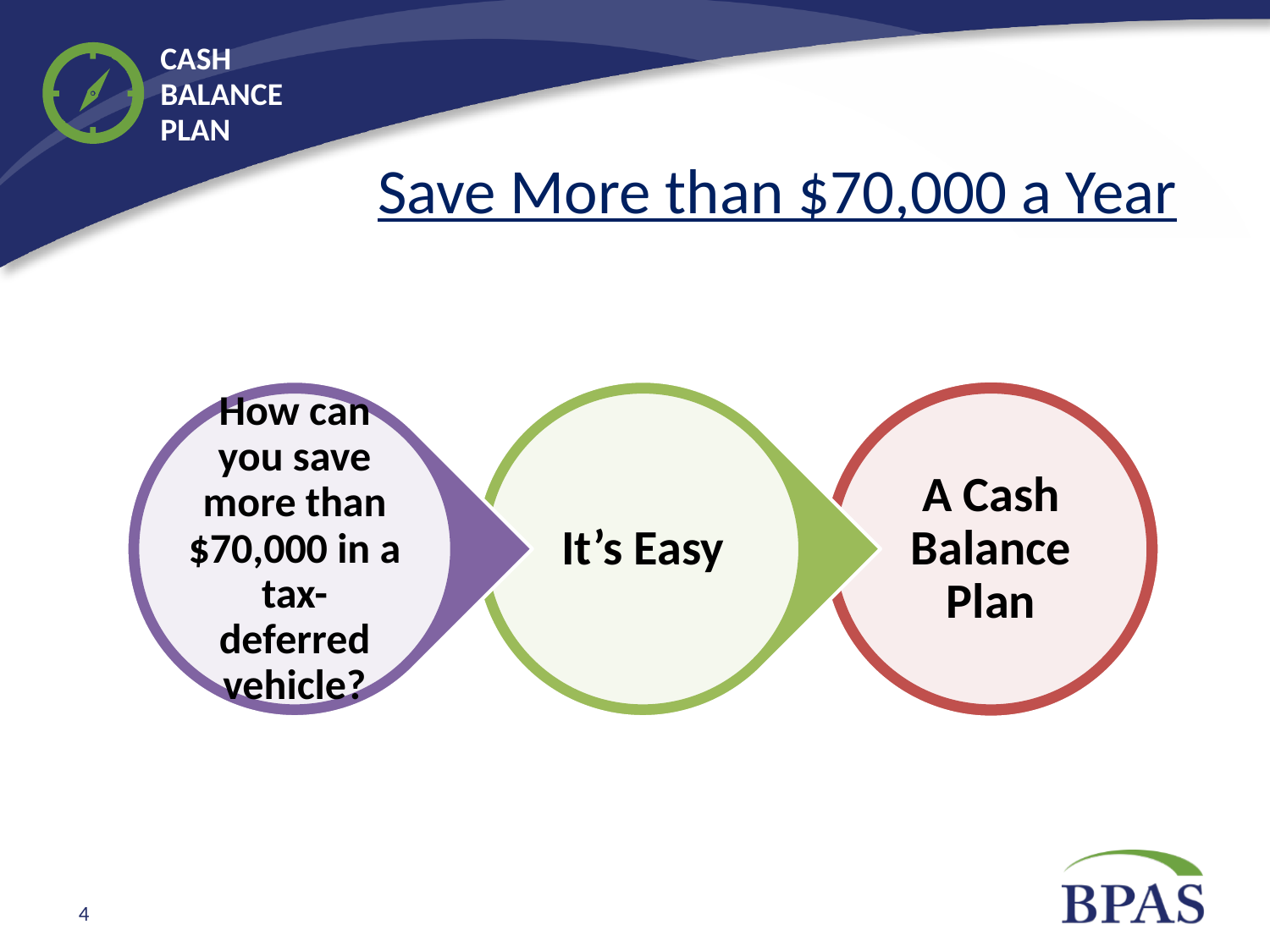

Save More than $70,000 a Year

A Cash Balance Plan
It’s Easy
How can you save more than $70,000 in a tax-deferred vehicle?
4